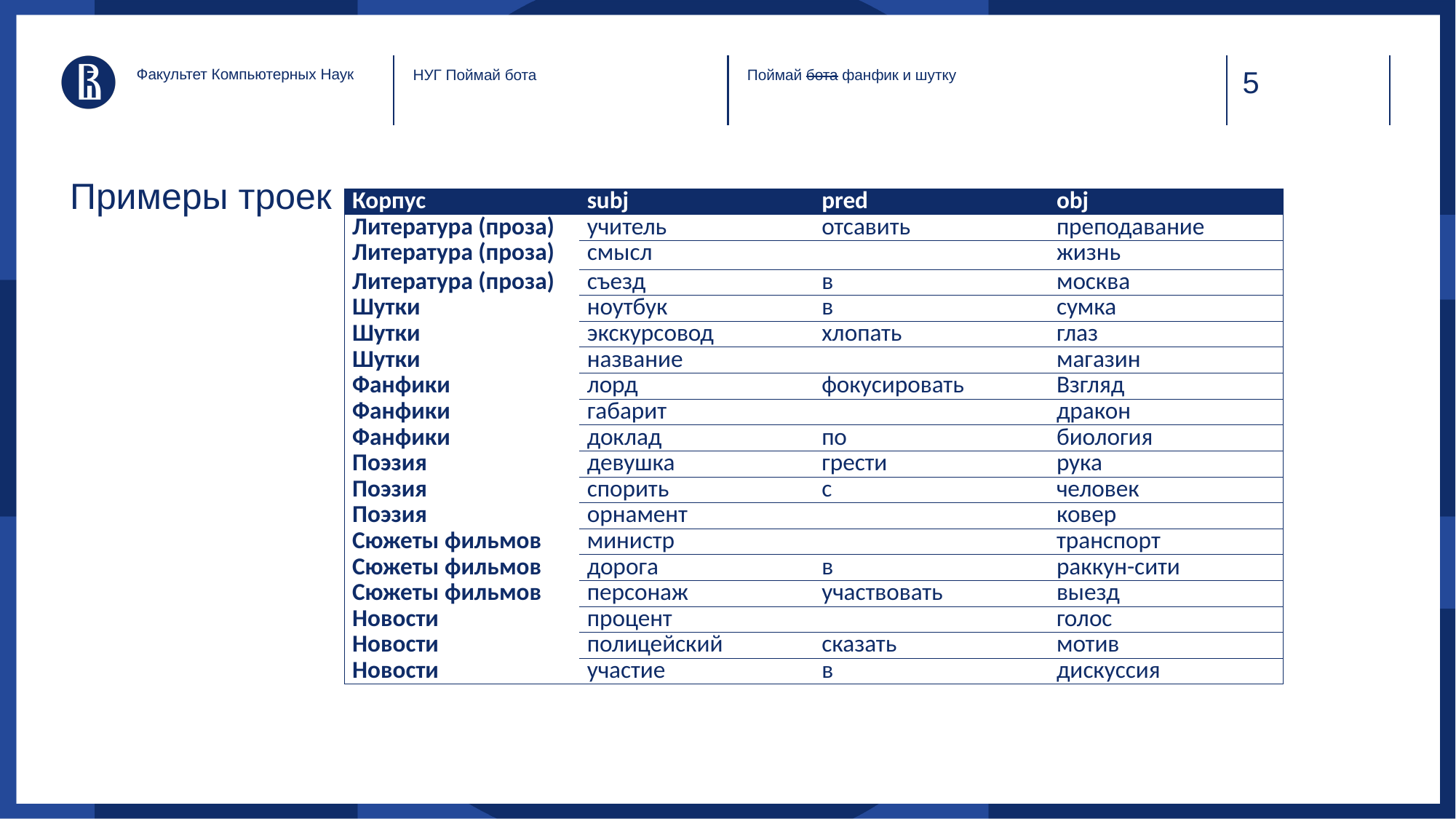

Факультет Компьютерных Наук

НУГ Поймай бота

Поймай бота фанфик и шутку
# Примеры троек
| Корпус | subj | pred | obj |
| --- | --- | --- | --- |
| Литература (проза) | учитель | отсавить | преподавание |
| Литература (проза) | смысл |  | жизнь |
| Литература (проза) | съезд | в | москва |
| Шутки | ноутбук | в | сумка |
| Шутки | экскурсовод | хлопать | глаз |
| Шутки | название |  | магазин |
| Фанфики | лорд | фокусировать | Взгляд |
| Фанфики | габарит |  | дракон |
| Фанфики | доклад | по | биология |
| Поэзия | девушка | грести | рука |
| Поэзия | спорить | с | человек |
| Поэзия | орнамент |  | ковер |
| Сюжеты фильмов | министр |  | транспорт |
| Сюжеты фильмов | дорога | в | раккун-сити |
| Сюжеты фильмов | персонаж | участвовать | выезд |
| Новости | процент |  | голос |
| Новости | полицейский | сказать | мотив |
| Новости | участие | в | дискуссия |